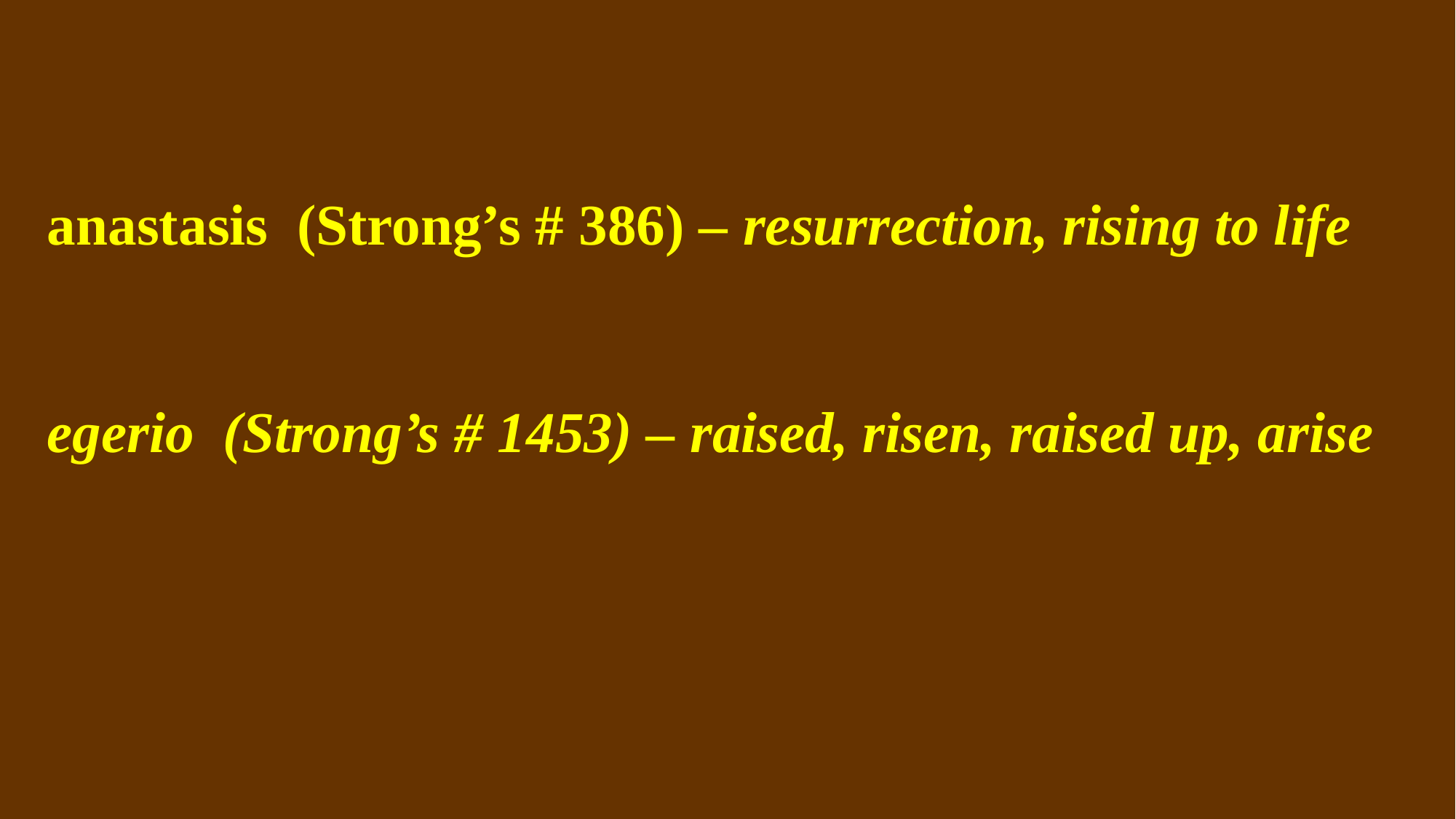

anastasis  (Strong’s # 386) – resurrection, rising to life

egerio  (Strong’s # 1453) – raised, risen, raised up, arise